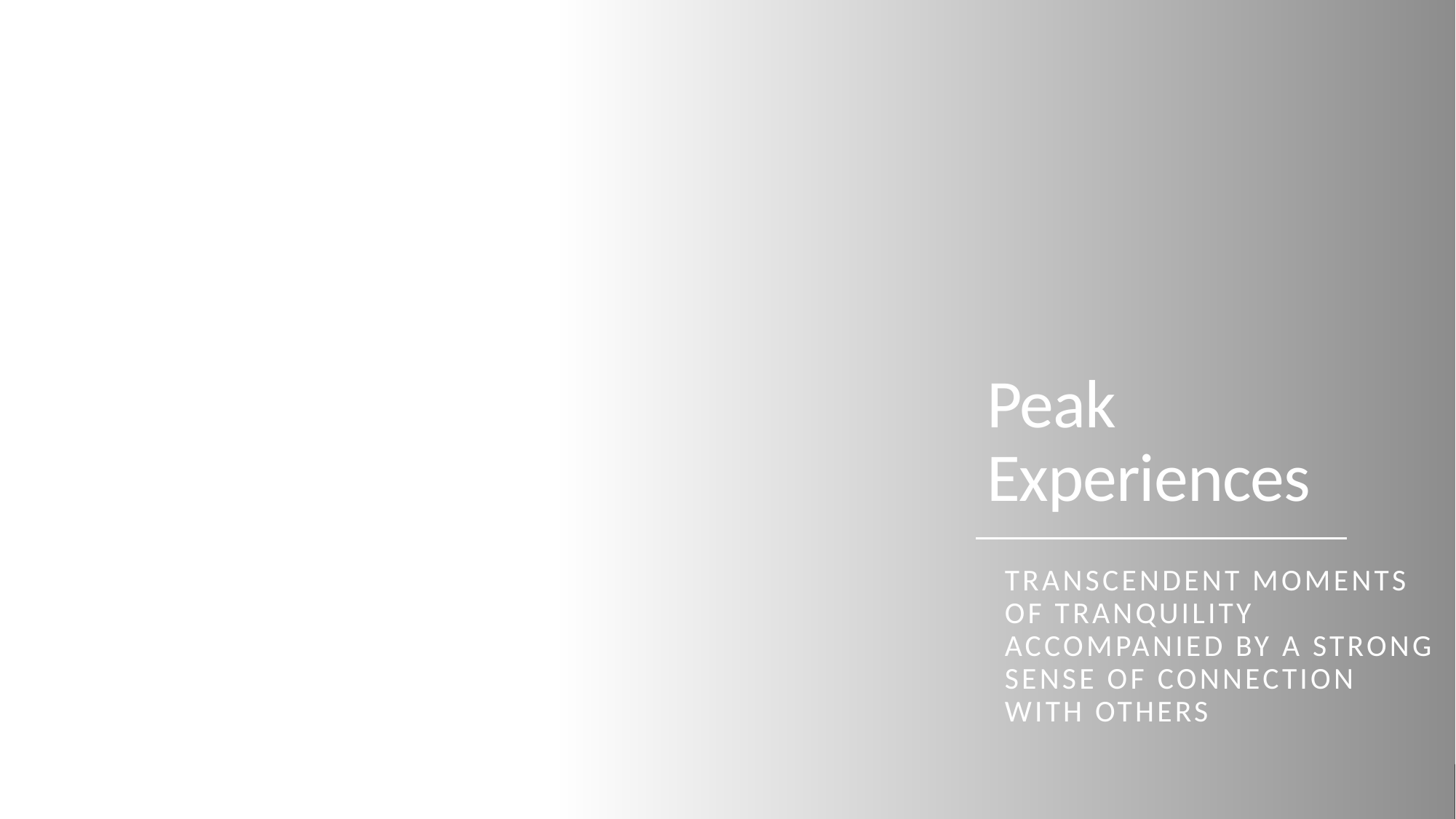

# Peak Experiences
Transcendent moments of tranquility accompanied by a strong sense of connection with others